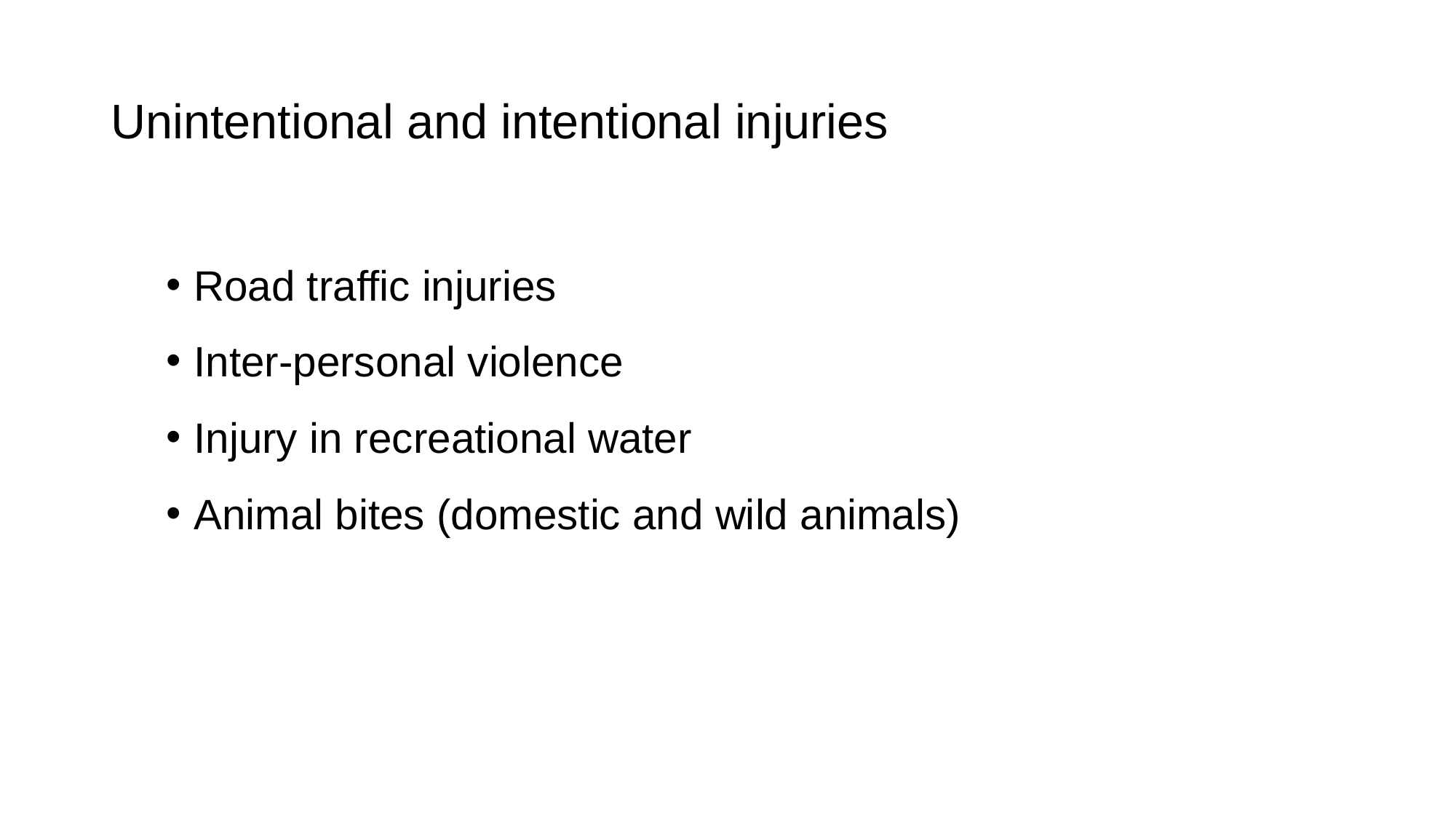

# Unintentional and intentional injuries
Road traffic injuries
Inter-personal violence
Injury in recreational water
Animal bites (domestic and wild animals)